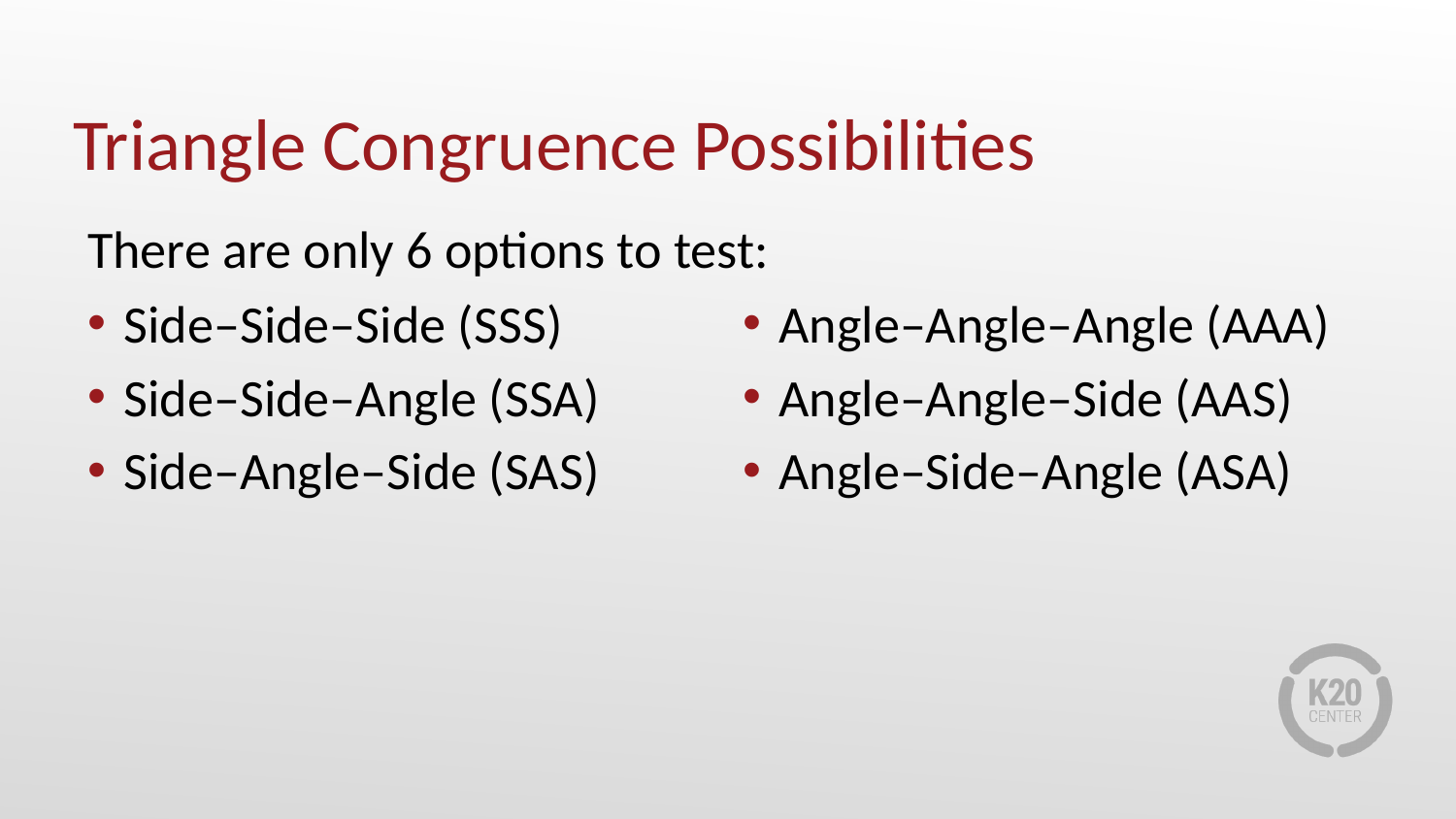

# Triangle Congruence Possibilities
There are only 6 options to test:
Side–Side–Side (SSS)
Side–Side–Angle (SSA)
Side–Angle–Side (SAS)
Angle–Angle–Angle (AAA)
Angle–Angle–Side (AAS)
Angle–Side–Angle (ASA)